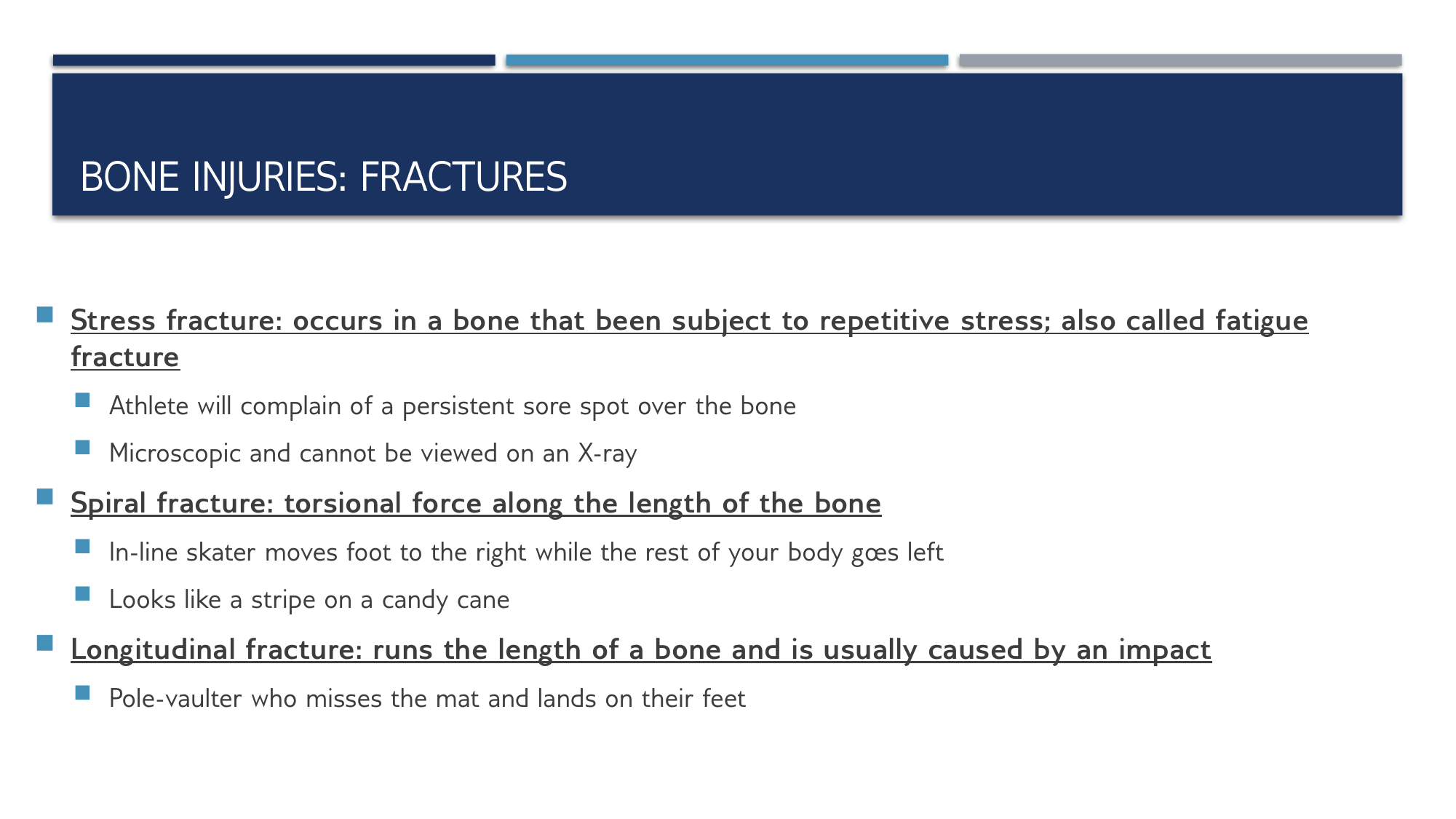

# Bone injuries: Fractures
Stress fracture: occurs in a bone that been subject to repetitive stress; also called fatigue fracture
Athlete will complain of a persistent sore spot over the bone
Microscopic and cannot be viewed on an X-ray
Spiral fracture: torsional force along the length of the bone
In-line skater moves foot to the right while the rest of your body goes left
Looks like a stripe on a candy cane
Longitudinal fracture: runs the length of a bone and is usually caused by an impact
Pole-vaulter who misses the mat and lands on their feet